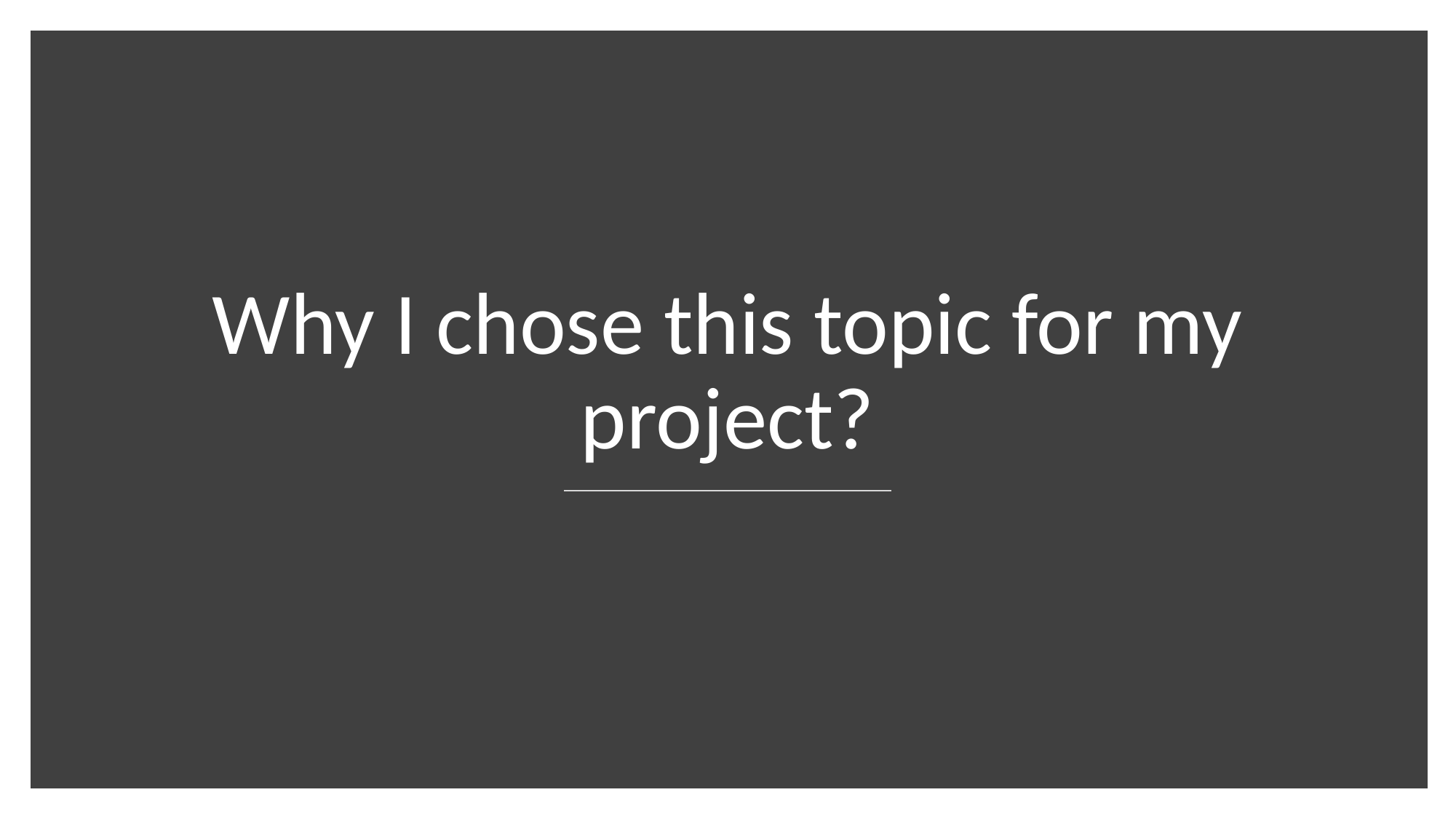

# Why I chose this topic for my project?